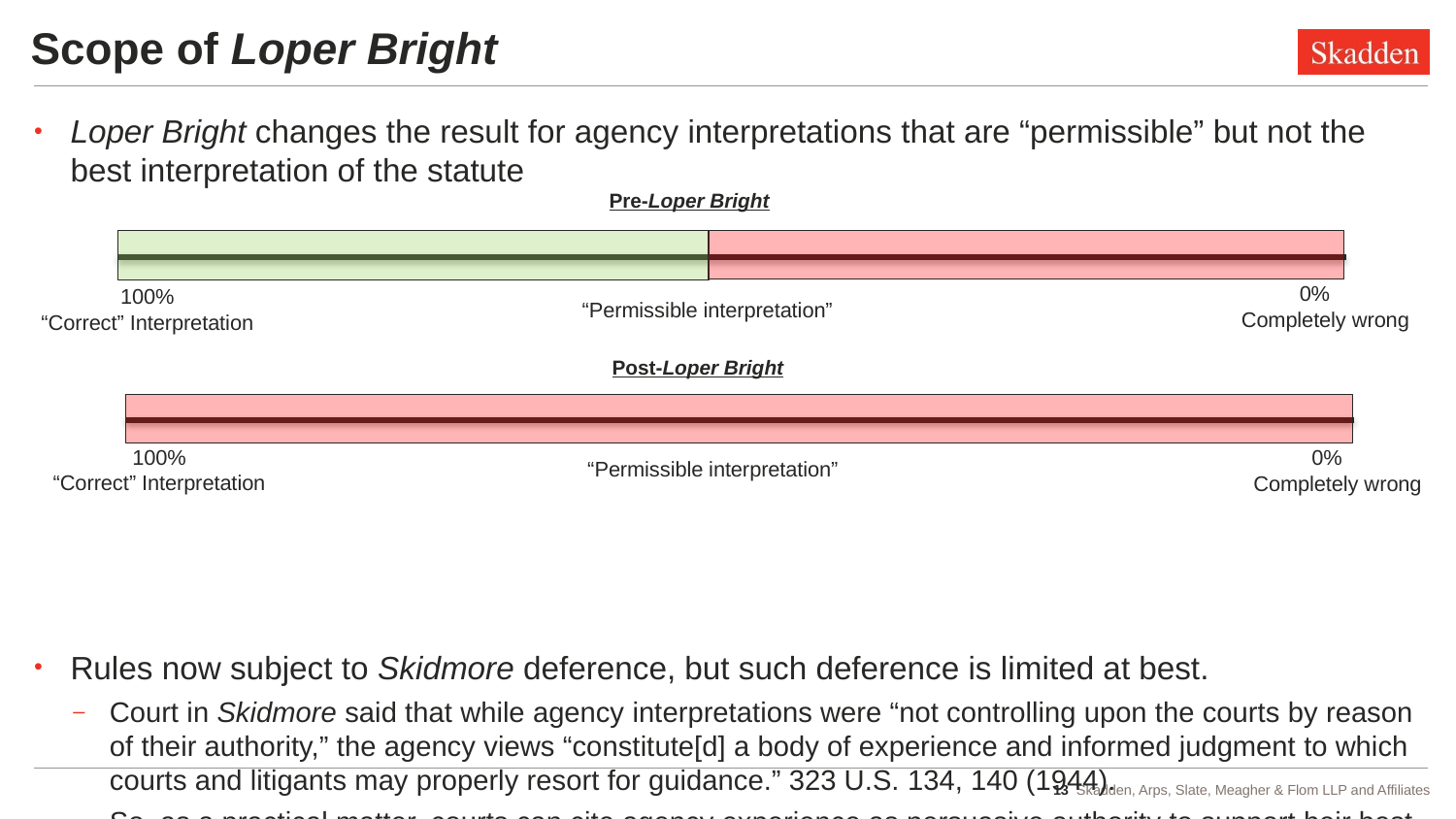

# Scope of Loper Bright
Loper Bright changes the result for agency interpretations that are “permissible” but not the best interpretation of the statute

Rules now subject to Skidmore deference, but such deference is limited at best.
Court in Skidmore said that while agency interpretations were “not controlling upon the courts by reason of their authority,” the agency views “constitute[d] a body of experience and informed judgment to which courts and litigants may properly resort for guidance.” 323 U.S. 134, 140 (1944).
So, as a practical matter, courts can cite agency experience as persuasive authority to support heir best interpretation if they want to do so under Skidmore.
Pre-Loper Bright

100%
“Correct” Interpretation
“Permissible interpretation”
          0%
Completely wrong

Post-Loper Bright

“Permissible interpretation”
          0%
Completely wrong
100%
“Correct” Interpretation